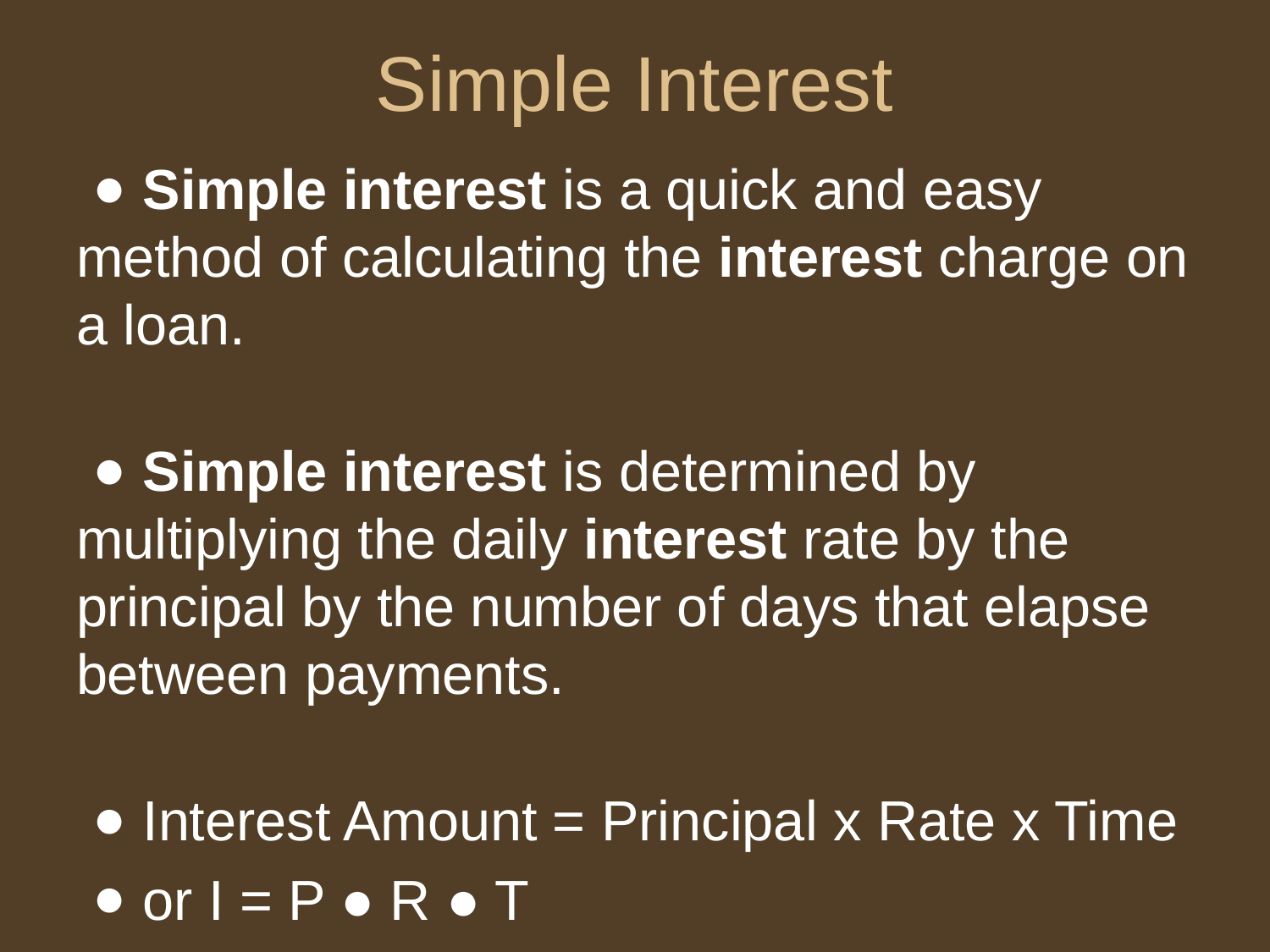

# Simple Interest
 Simple interest is a quick and easy method of calculating the interest charge on a loan.
 Simple interest is determined by multiplying the daily interest rate by the principal by the number of days that elapse between payments.
 Interest Amount = Principal x Rate x Time
 or I = P ● R ● T